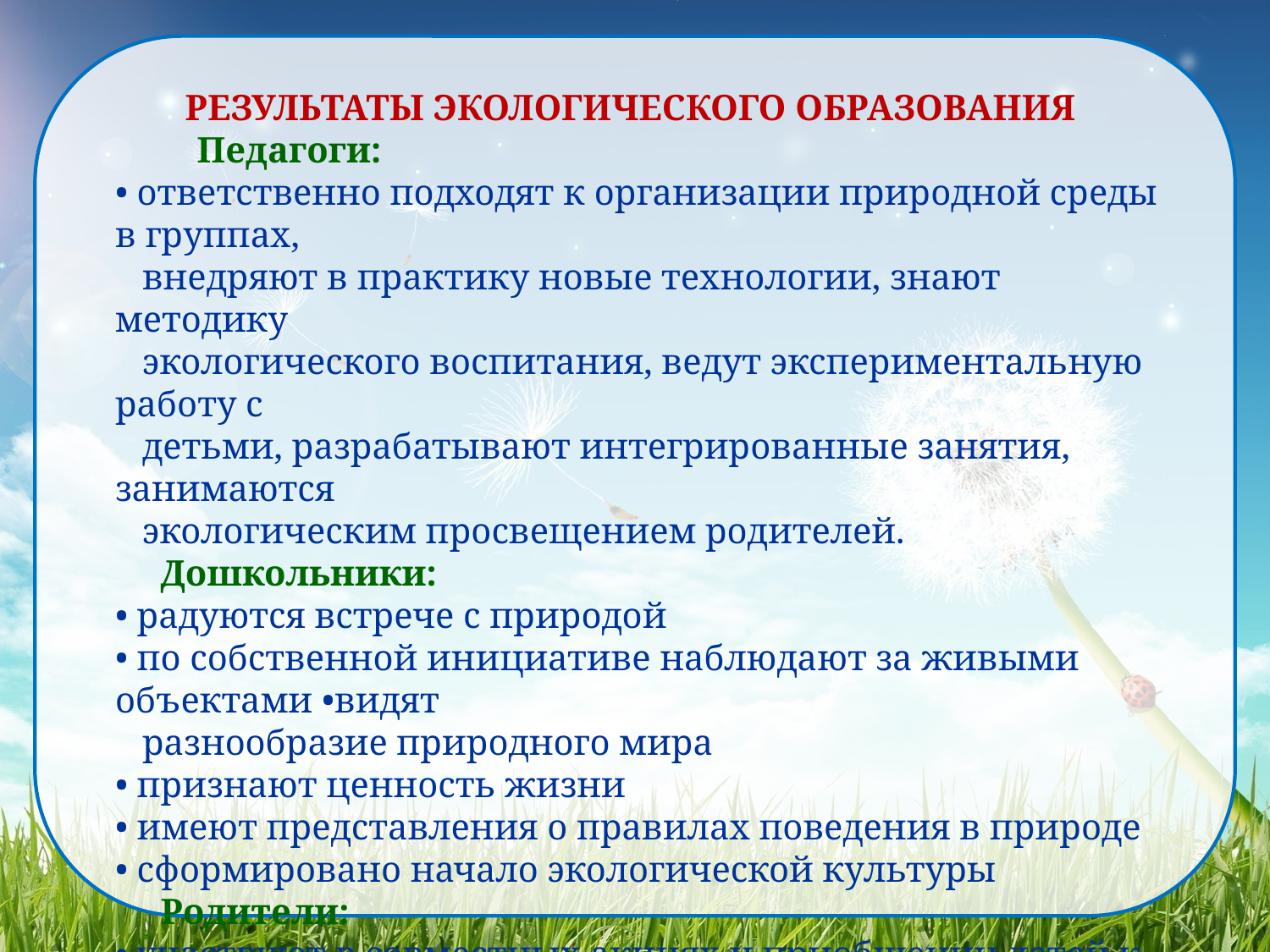

РЕЗУЛЬТАТЫ ЭКОЛОГИЧЕСКОГО ОБРАЗОВАНИЯ
         Педагоги:
• ответственно подходят к организации природной среды в группах,
   внедряют в практику новые технологии, знают методику
   экологического воспитания, ведут экспериментальную работу с
   детьми, разрабатывают интегрированные занятия, занимаются
   экологическим просвещением родителей.
     Дошкольники:
• радуются встрече с природой
• по собственной инициативе наблюдают за живыми объектами •видят
   разнообразие природного мира
• признают ценность жизни
• имеют представления о правилах поведения в природе
• сформировано начало экологической культуры
     Родители:
• участвуют в совместных акциях и приобщении детей к миру
   природы.